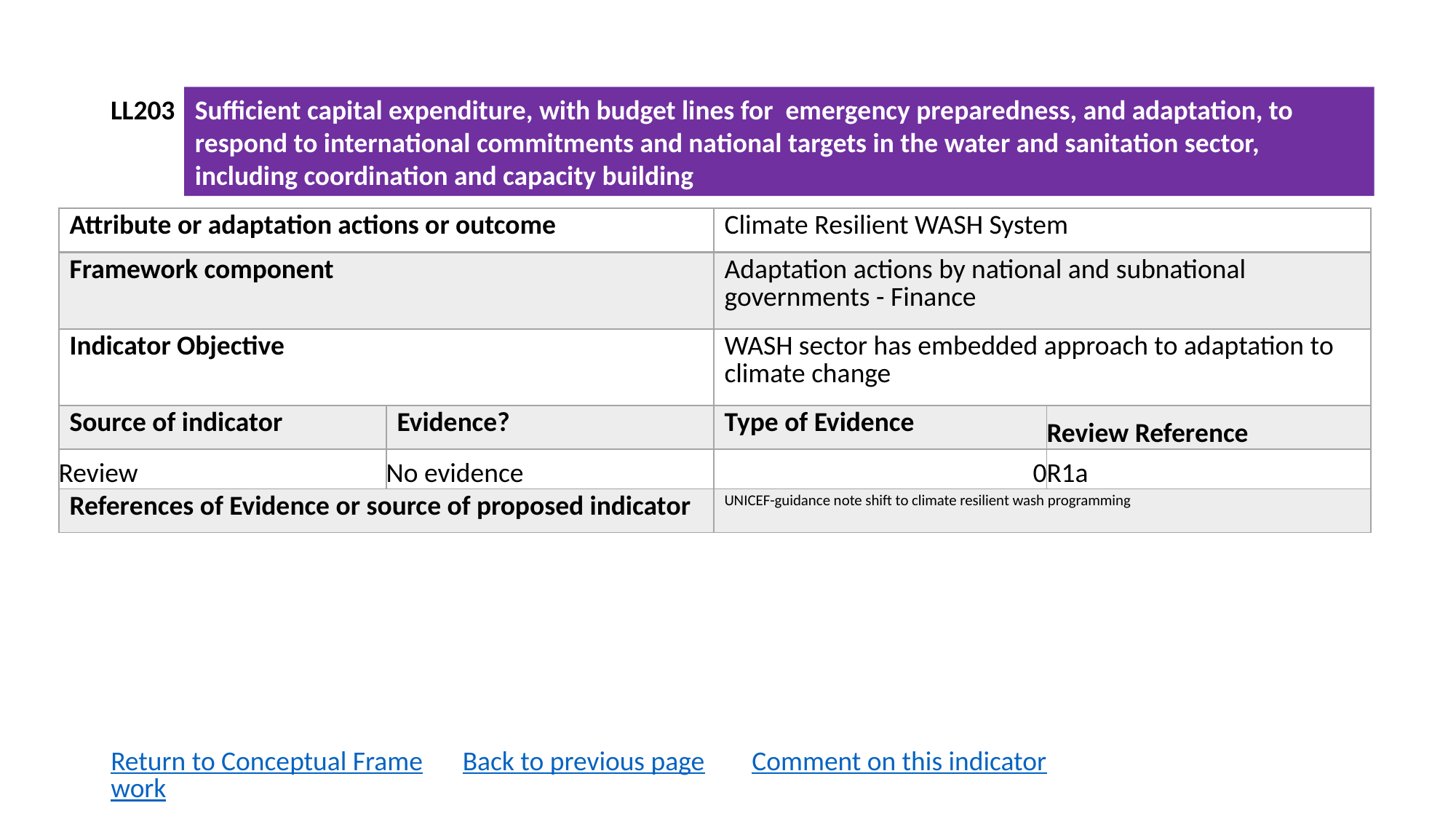

LL203
Sufficient capital expenditure, with budget lines for  emergency preparedness, and adaptation, to respond to international commitments and national targets in the water and sanitation sector, including coordination and capacity building
| Attribute or adaptation actions or outcome |  | Climate Resilient WASH System |  |
| --- | --- | --- | --- |
| Framework component |  | Adaptation actions by national and subnational governments - Finance |  |
| Indicator Objective |  | WASH sector has embedded approach to adaptation to climate change |  |
| Source of indicator | Evidence? | Type of Evidence | Review Reference |
| Review | No evidence | 0 | R1a |
| References of Evidence or source of proposed indicator |  | UNICEF-guidance note shift to climate resilient wash programming |  |
Return to Conceptual Framework
Back to previous page
Comment on this indicator